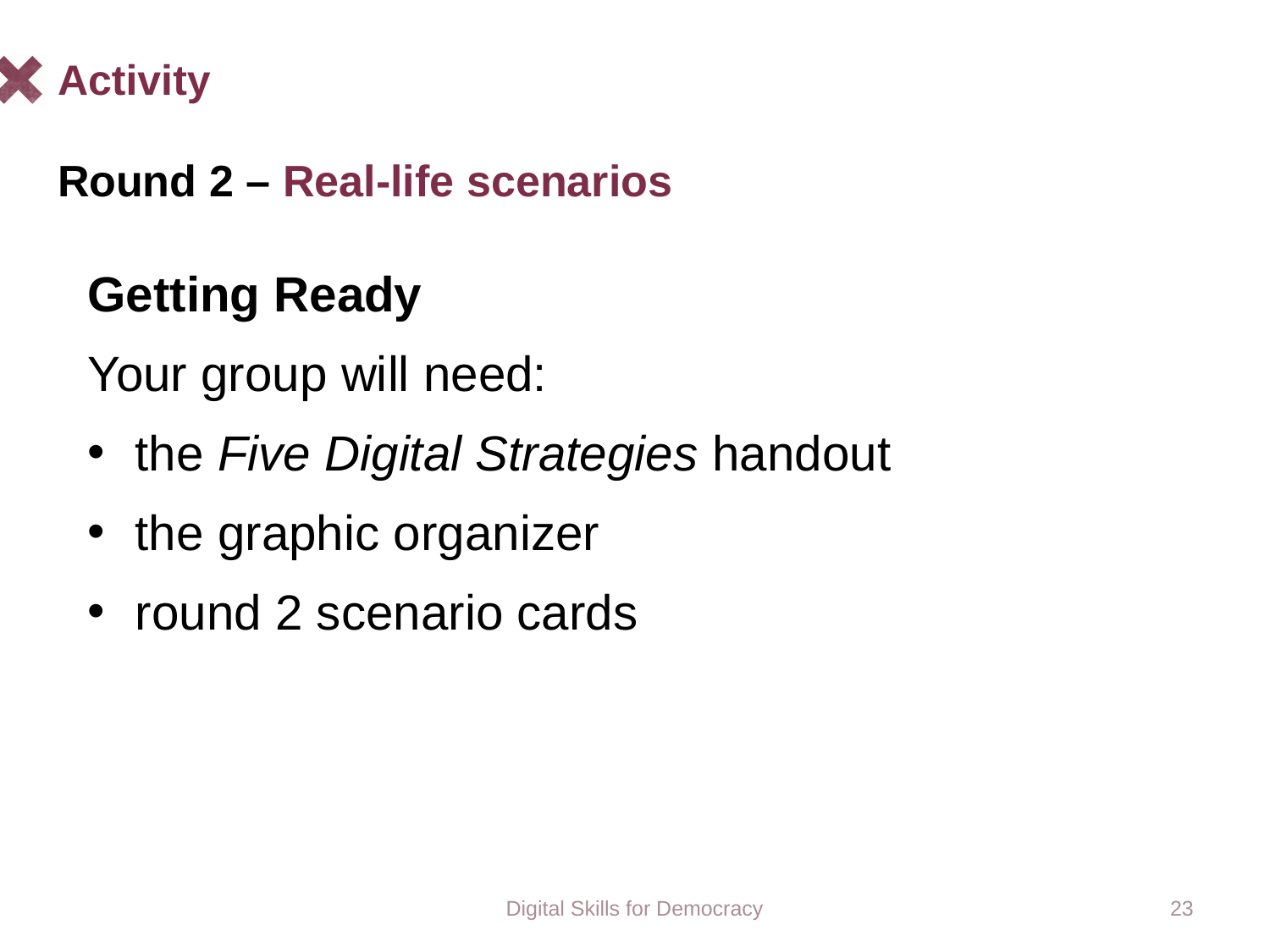

# Activity
Round 2 – Real-life scenarios
Getting Ready
Your group will need:
the Five Digital Strategies handout
the graphic organizer
round 2 scenario cards
Digital Skills for Democracy
23